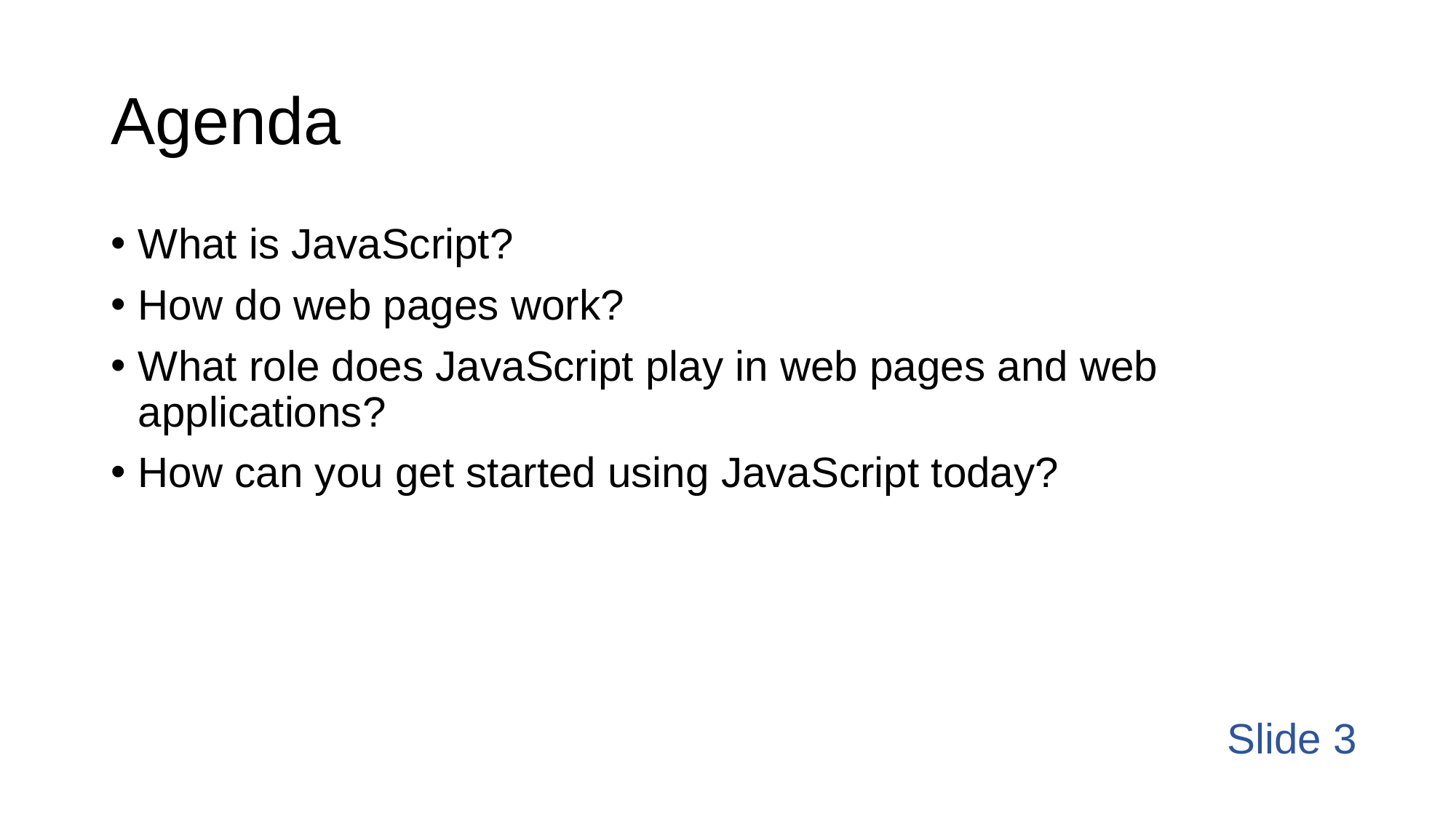

# Agenda
What is JavaScript?
How do web pages work?
What role does JavaScript play in web pages and web applications?
How can you get started using JavaScript today?

Slide 3